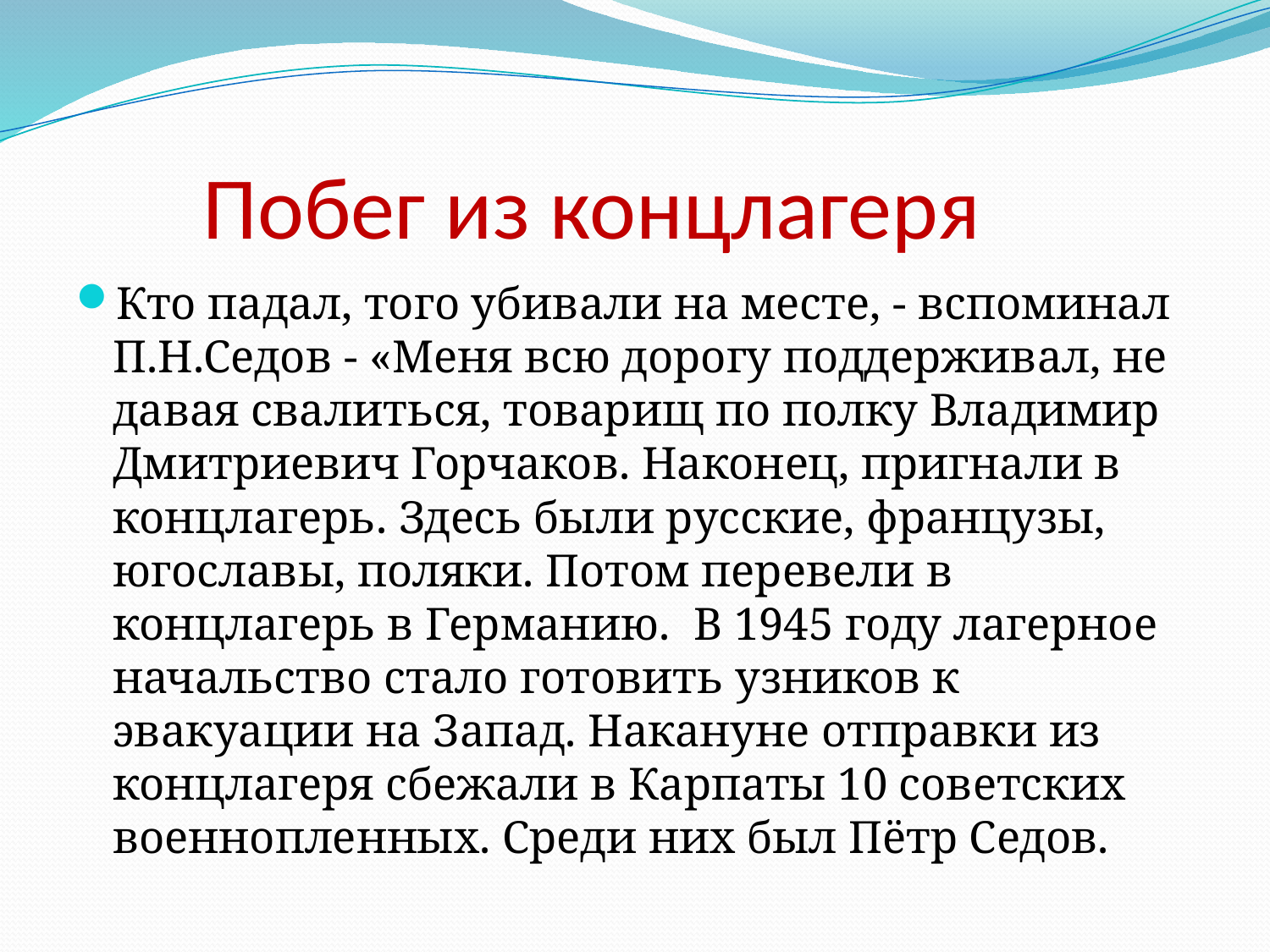

# Побег из концлагеря
Кто падал, того убивали на месте, - вспоминал П.Н.Седов - «Меня всю дорогу поддерживал, не давая свалиться, товарищ по полку Владимир Дмитриевич Горчаков. Наконец, пригнали в концлагерь. Здесь были русские, французы, югославы, поляки. Потом перевели в концлагерь в Германию.  В 1945 году лагерное начальство стало готовить узников к эвакуации на Запад. Накануне отправки из концлагеря сбежали в Карпаты 10 советских военнопленных. Среди них был Пётр Седов.